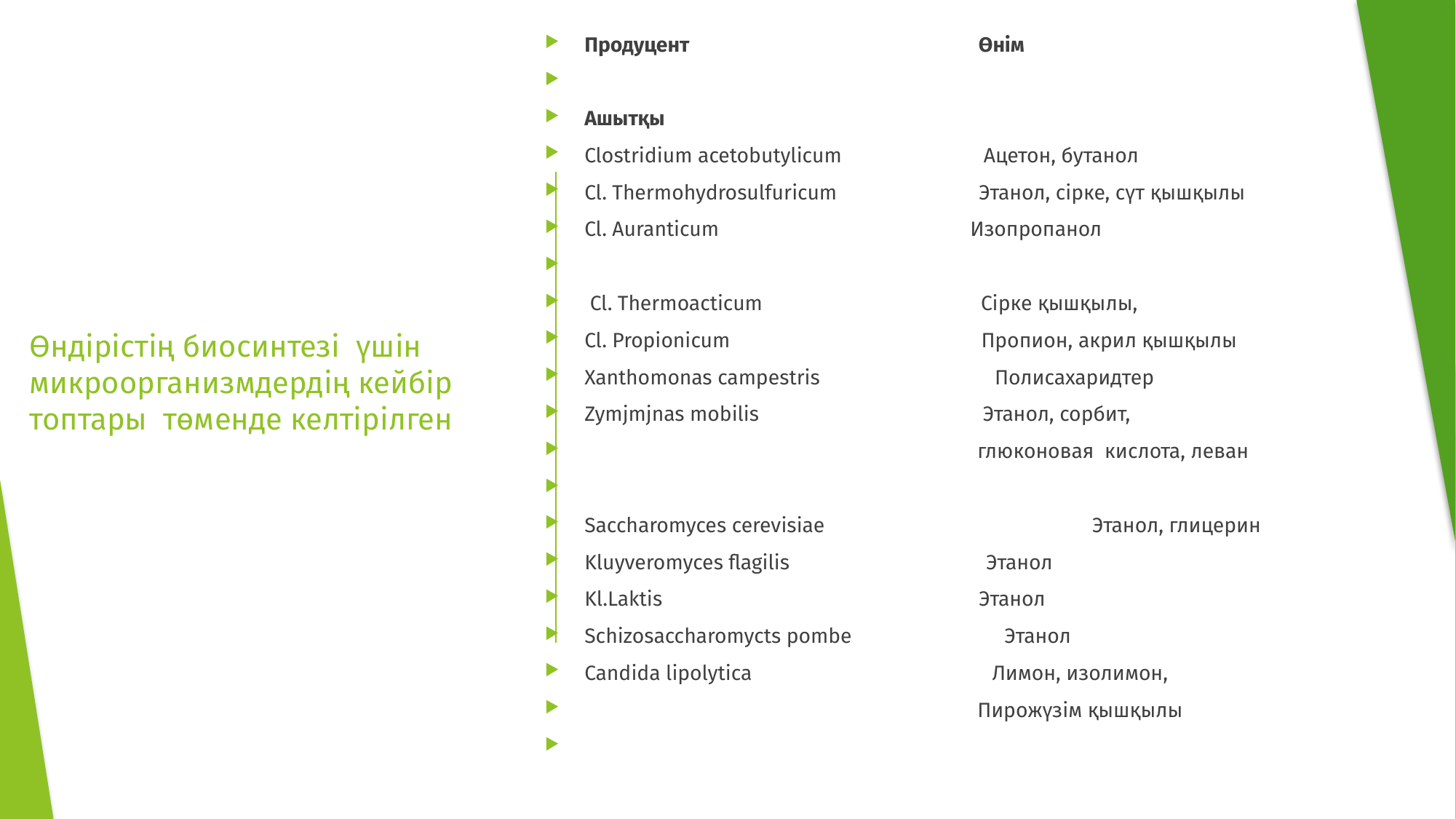

Продуцент                                                           Өнім

Ашытқы
Clostridium acetobutylicum                          Ацетон, бутанол
Cl. Thermohydrosulfuricum                          Этанол, сірке, сүт қышқылы
Cl. Auranticum                                              Изопропанол

 Cl. Thermoacticum                                        Сірке қышқылы,
Cl. Propionicum                                              Пропион, акрил қышқылы
Xanthomonas campestris                                Полисахаридтер
Zymjmjnas mobilis                                         Этанол, сорбит,
                                                                        глюконовая  кислота, леван

Saccharomyces cerevisiae                                                 Этанол, глицерин
Kluyveromyces flagilis                                    Этанол
Kl.Laktis                                                          Этанол
Schizosaccharomycts pombe                            Этанол
Candida lipolytica                                            Лимон, изолимон,
                                                                        Пирожүзім қышқылы

# Өндірістің биосинтезі  үшін  микроорганизмдердің кейбір топтары  төменде келтірілген